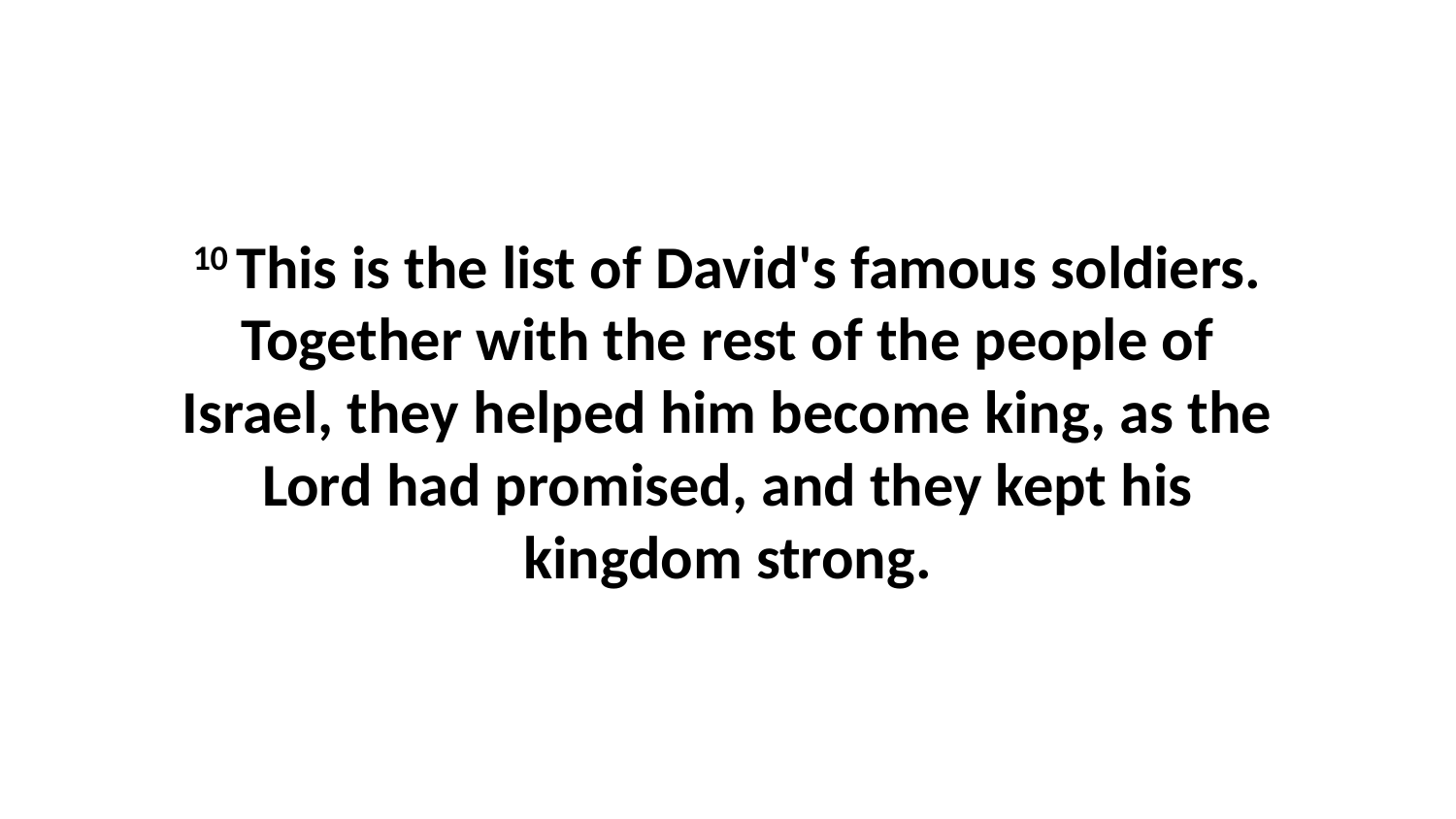

10 This is the list of David's famous soldiers. Together with the rest of the people of Israel, they helped him become king, as the Lord had promised, and they kept his kingdom strong.